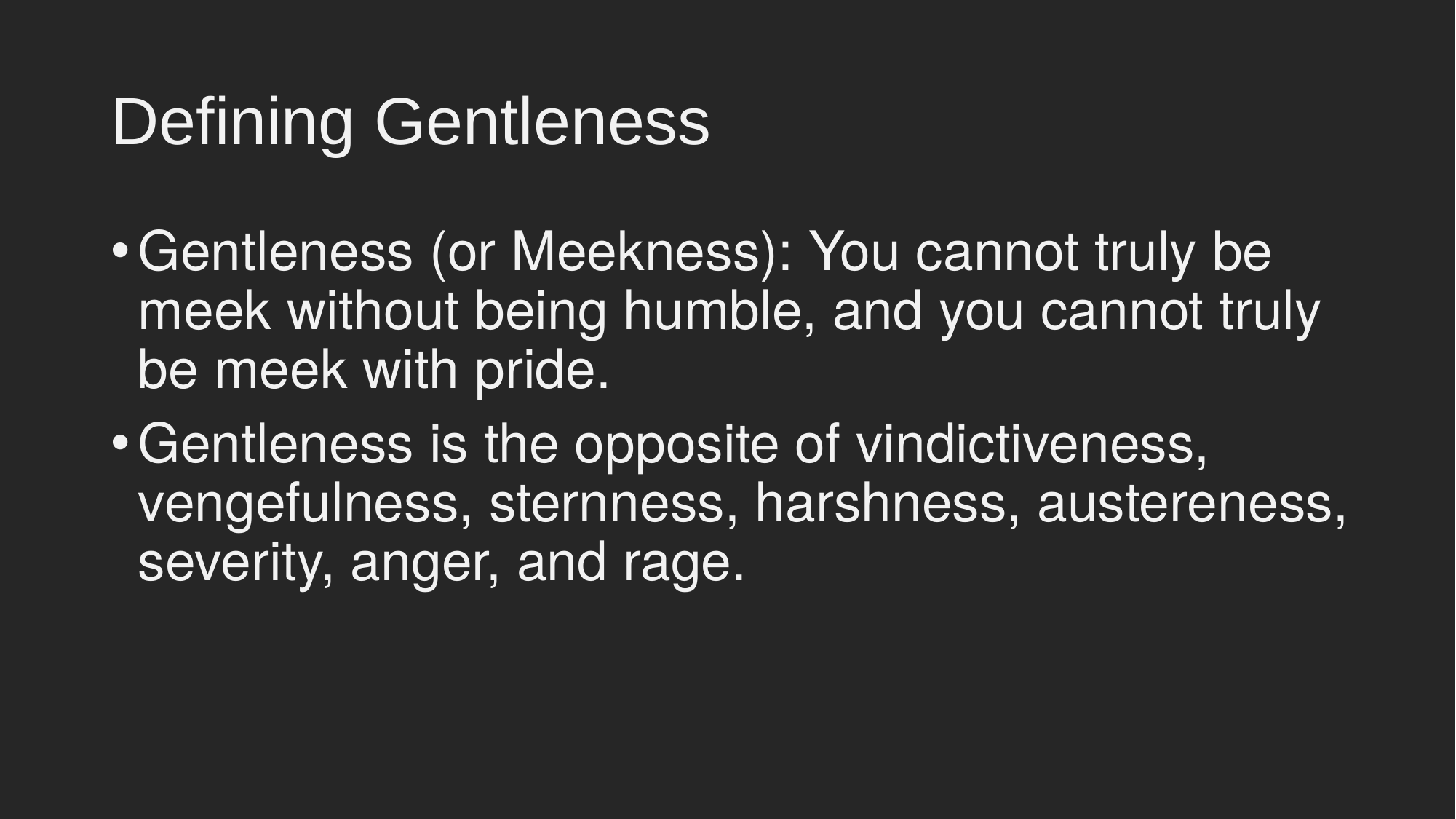

# Defining Gentleness
Gentleness (or Meekness): You cannot truly be meek without being humble, and you cannot truly be meek with pride.
Gentleness is the opposite of vindictiveness, vengefulness, sternness, harshness, austereness, severity, anger, and rage.